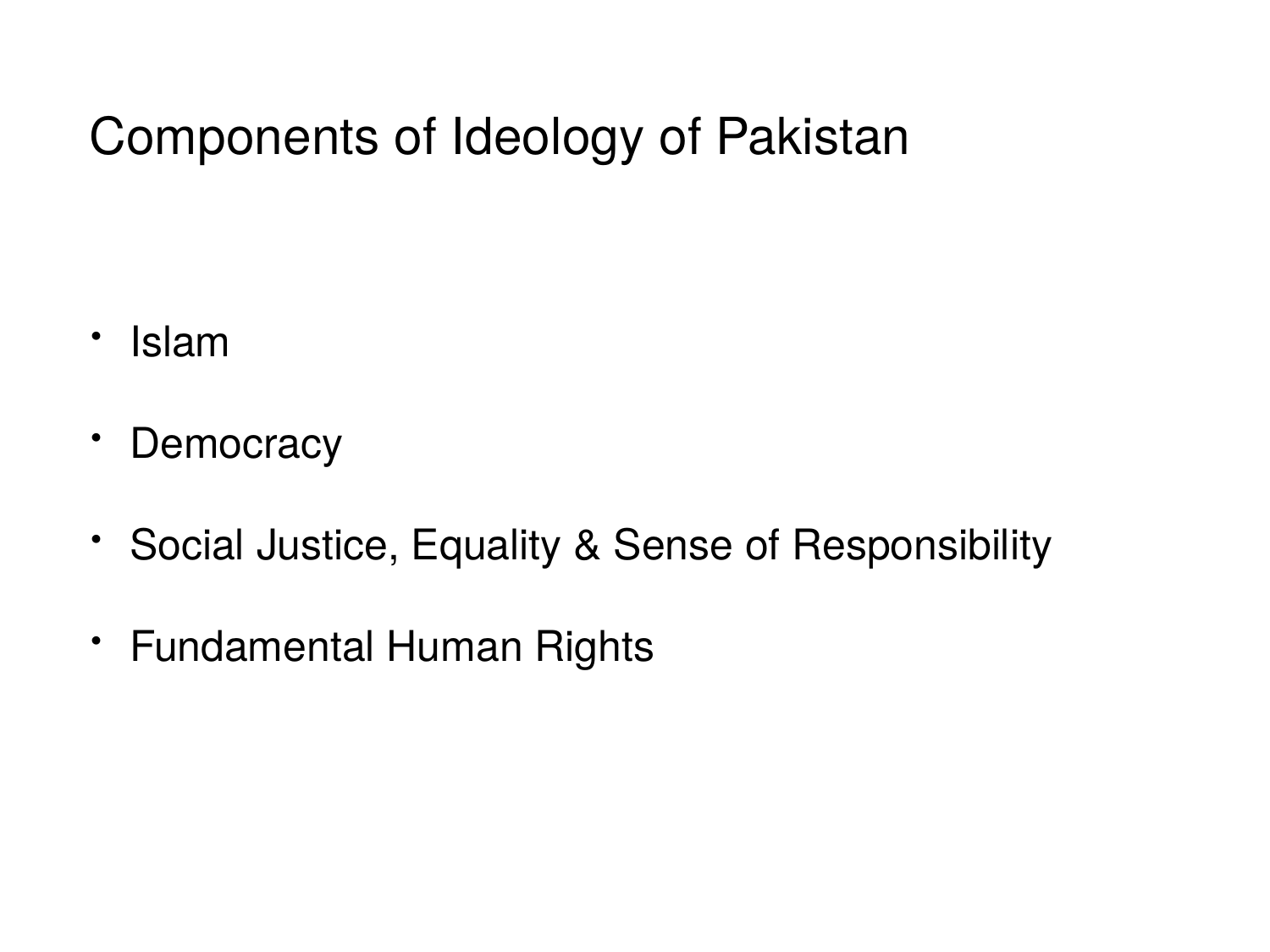

Components of Ideology of Pakistan
Islam
Democracy
Social Justice, Equality & Sense of Responsibility
Fundamental Human Rights